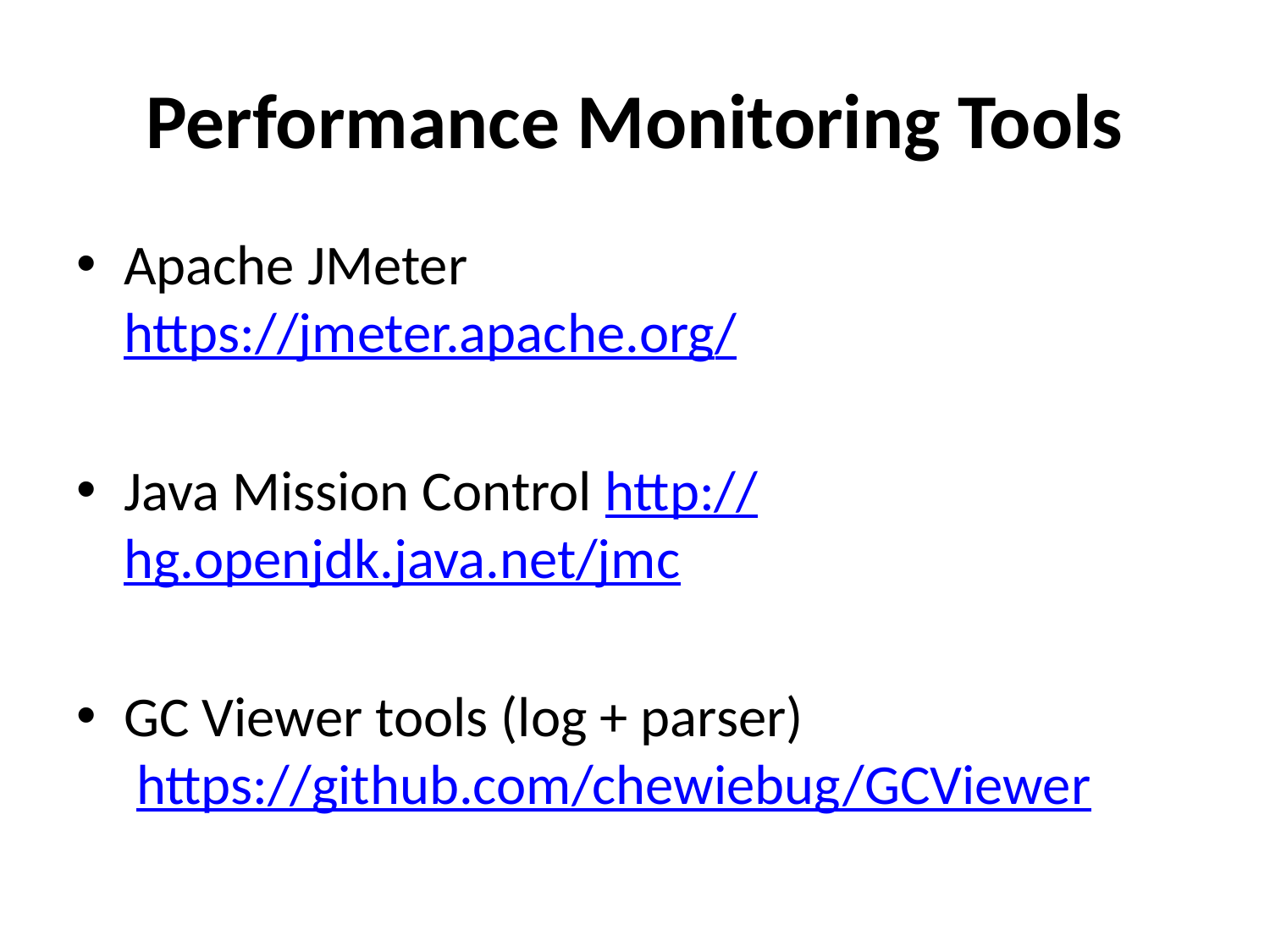

# Performance Monitoring Tools
Apache JMeter
https://jmeter.apache.org/

Java Mission Control http://hg.openjdk.java.net/jmc

GC Viewer tools (log + parser)
 https://github.com/chewiebug/GCViewer